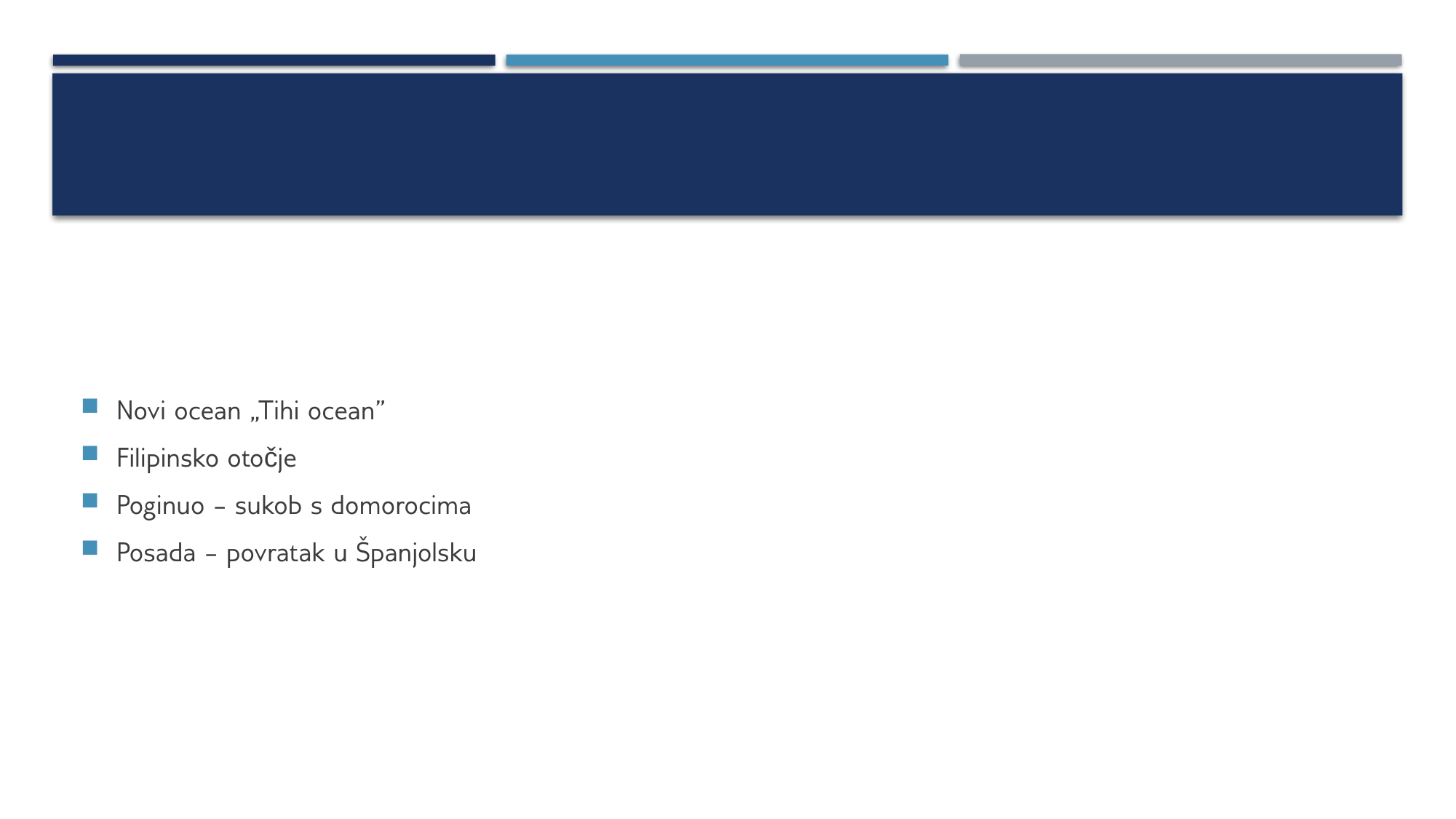

#
Novi ocean „Tihi ocean”
Filipinsko otočje
Poginuo – sukob s domorocima
Posada – povratak u Španjolsku